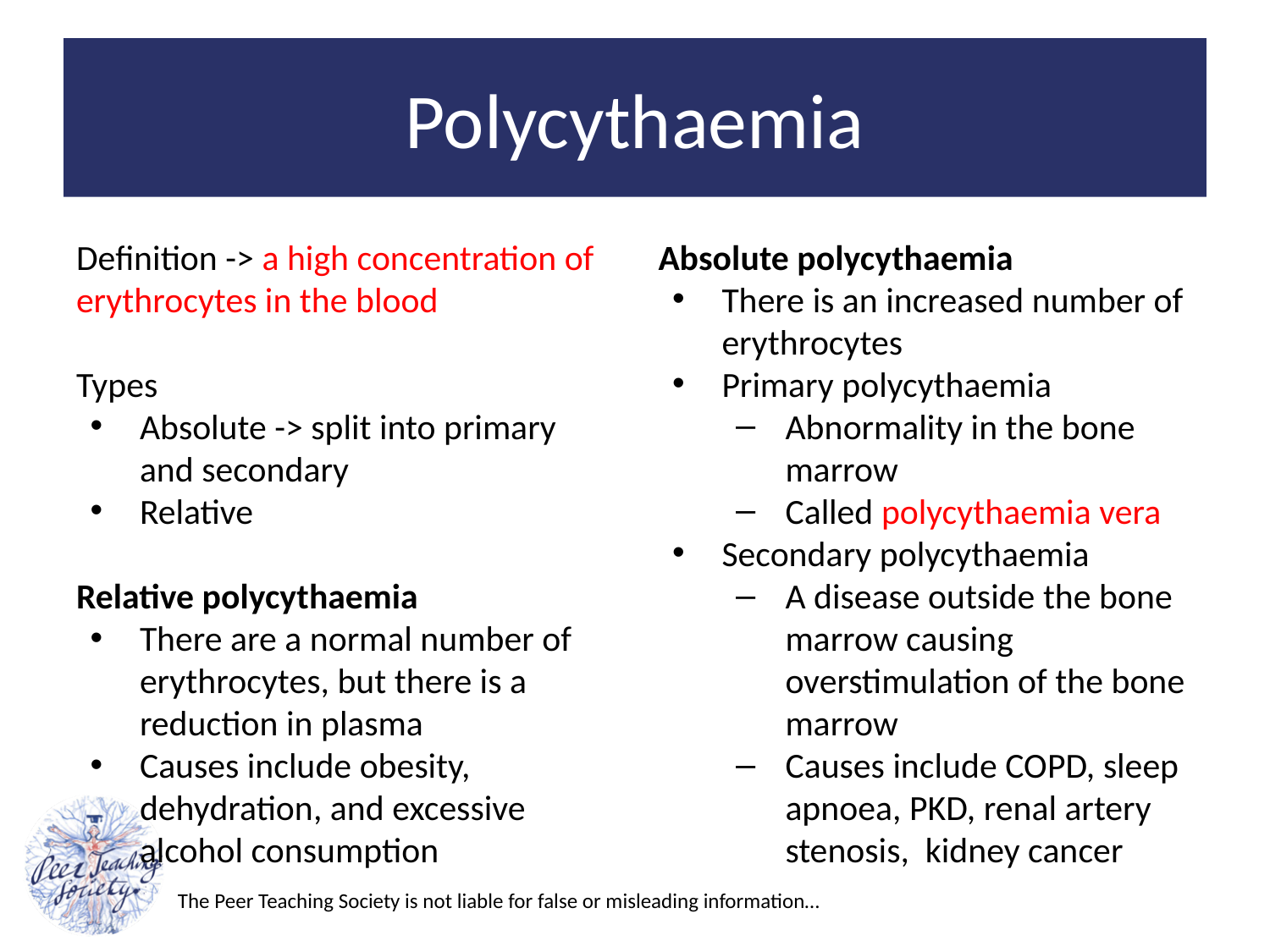

# Polycythaemia
Definition -> a high concentration of erythrocytes in the blood

Types
Absolute -> split into primary and secondary
Relative

Relative polycythaemia
There are a normal number of erythrocytes, but there is a reduction in plasma
Causes include obesity, dehydration, and excessive alcohol consumption
Absolute polycythaemia
There is an increased number of erythrocytes
Primary polycythaemia
Abnormality in the bone marrow
Called polycythaemia vera
Secondary polycythaemia
A disease outside the bone marrow causing overstimulation of the bone marrow
Causes include COPD, sleep apnoea, PKD, renal artery stenosis,  kidney cancer